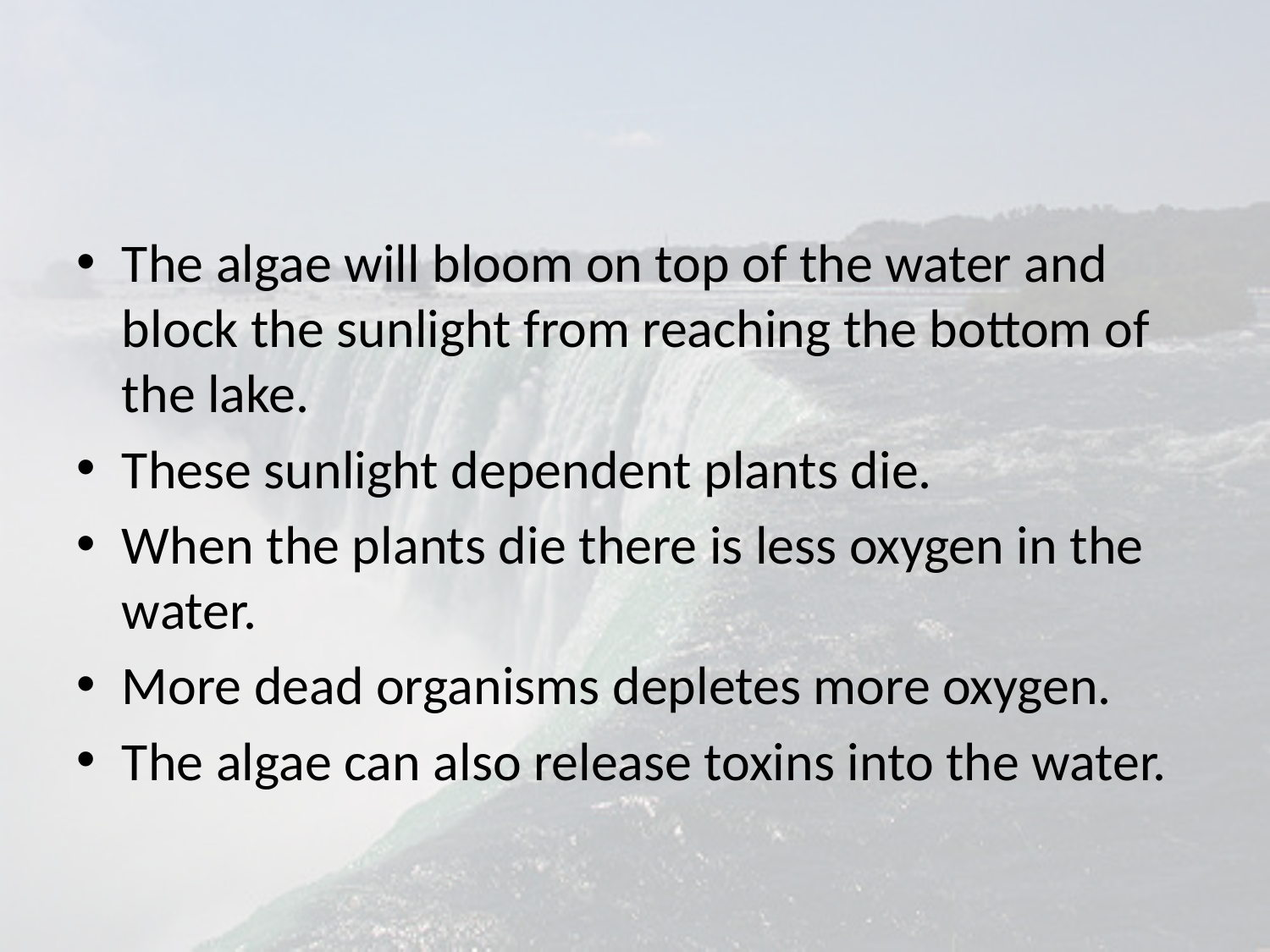

#
The algae will bloom on top of the water and block the sunlight from reaching the bottom of the lake.
These sunlight dependent plants die.
When the plants die there is less oxygen in the water.
More dead organisms depletes more oxygen.
The algae can also release toxins into the water.